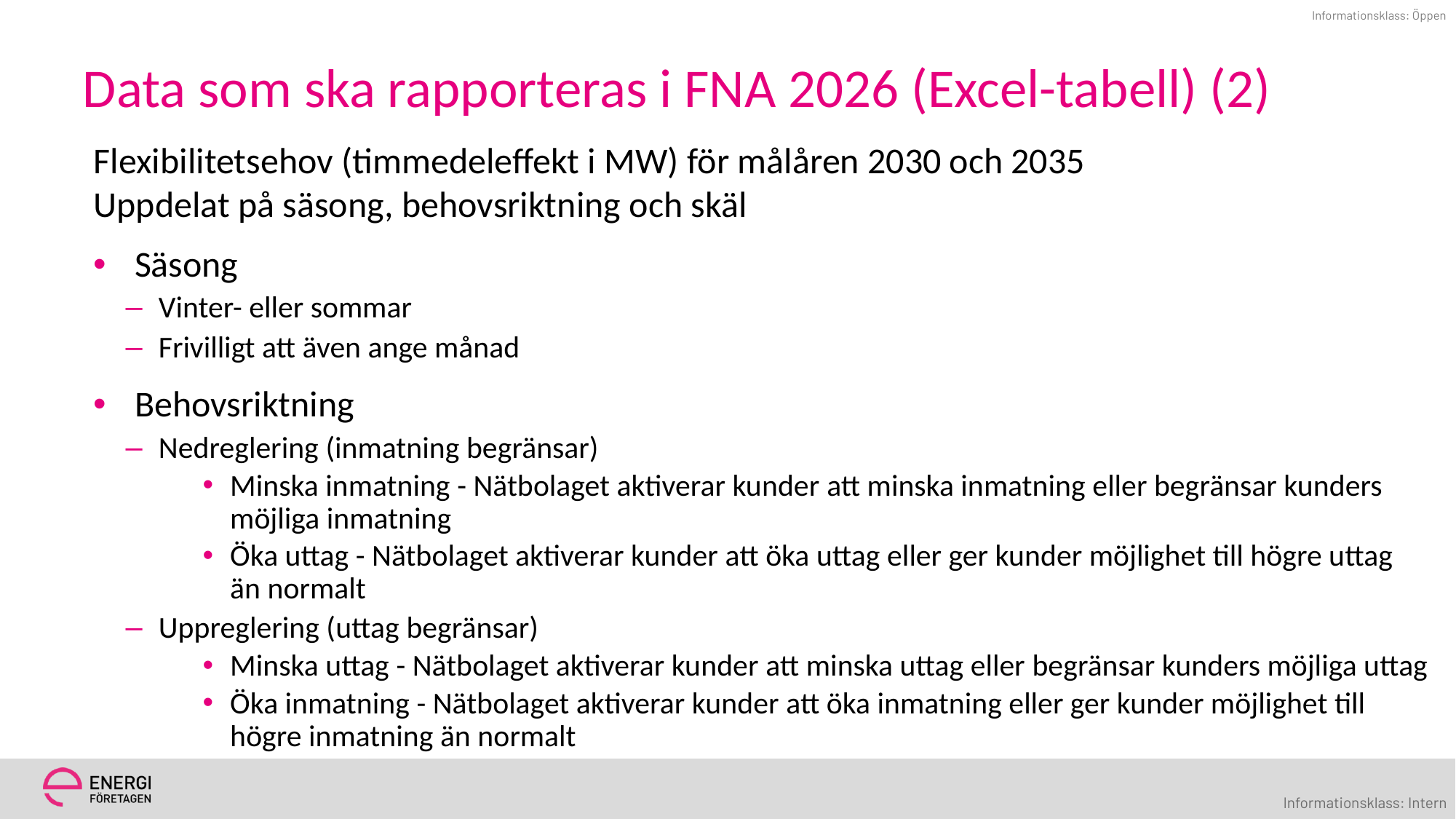

# Data som ska rapporteras i FNA 2026 (Excel-tabell) (2)
Flexibilitetsehov (timmedeleffekt i MW) för målåren 2030 och 2035
Uppdelat på säsong, behovsriktning och skäl
Säsong
Vinter- eller sommar
Frivilligt att även ange månad
Behovsriktning
Nedreglering (inmatning begränsar)
Minska inmatning - Nätbolaget aktiverar kunder att minska inmatning eller begränsar kunders möjliga inmatning
Öka uttag - Nätbolaget aktiverar kunder att öka uttag eller ger kunder möjlighet till högre uttag än normalt
Uppreglering (uttag begränsar)
Minska uttag - Nätbolaget aktiverar kunder att minska uttag eller begränsar kunders möjliga uttag
Öka inmatning - Nätbolaget aktiverar kunder att öka inmatning eller ger kunder möjlighet till högre inmatning än normalt